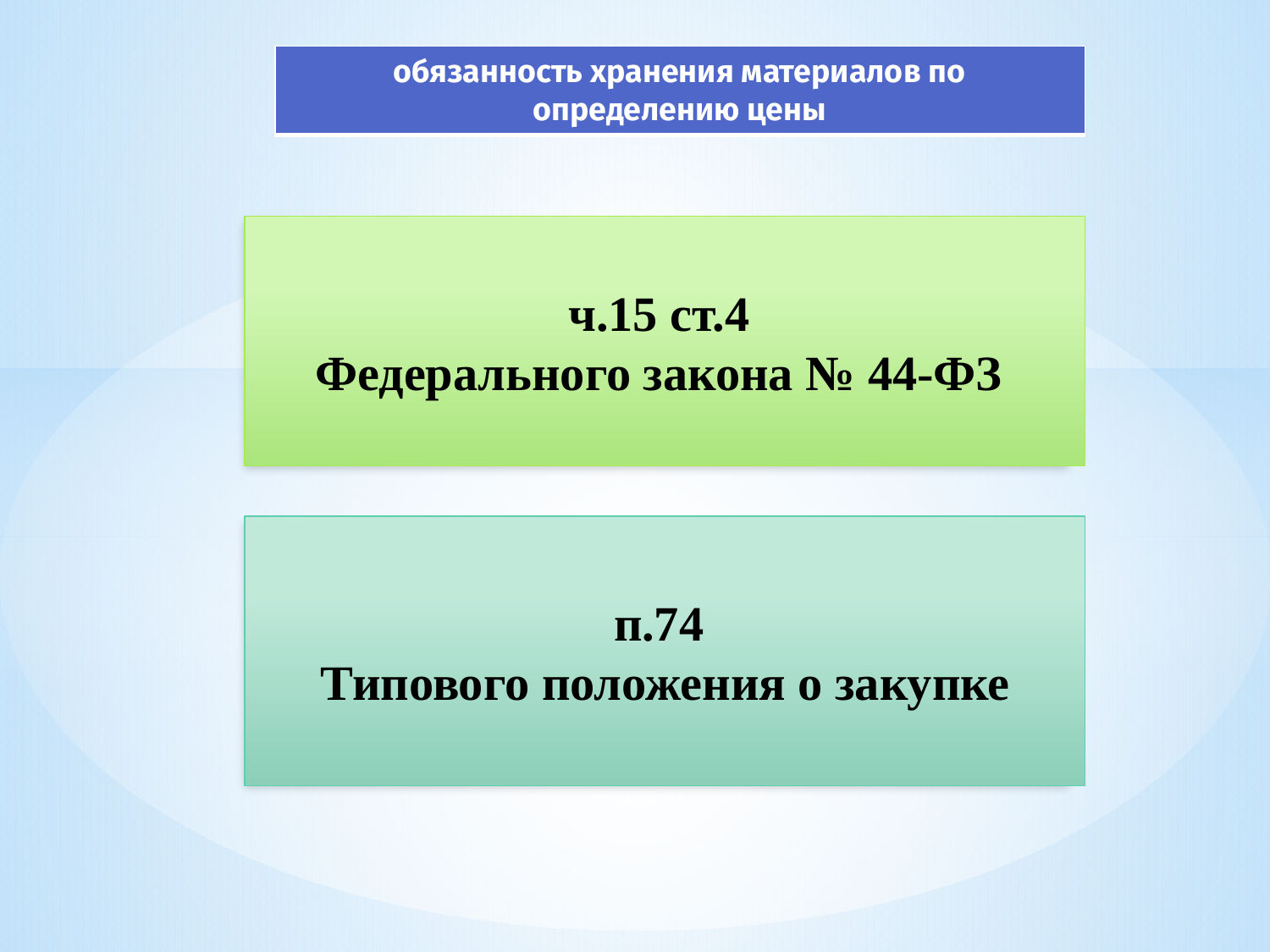

| обязанность хранения материалов по определению цены |
| --- |

ч.15 ст.4
Федерального закона № 44-ФЗ
п.74
Типового положения о закупке